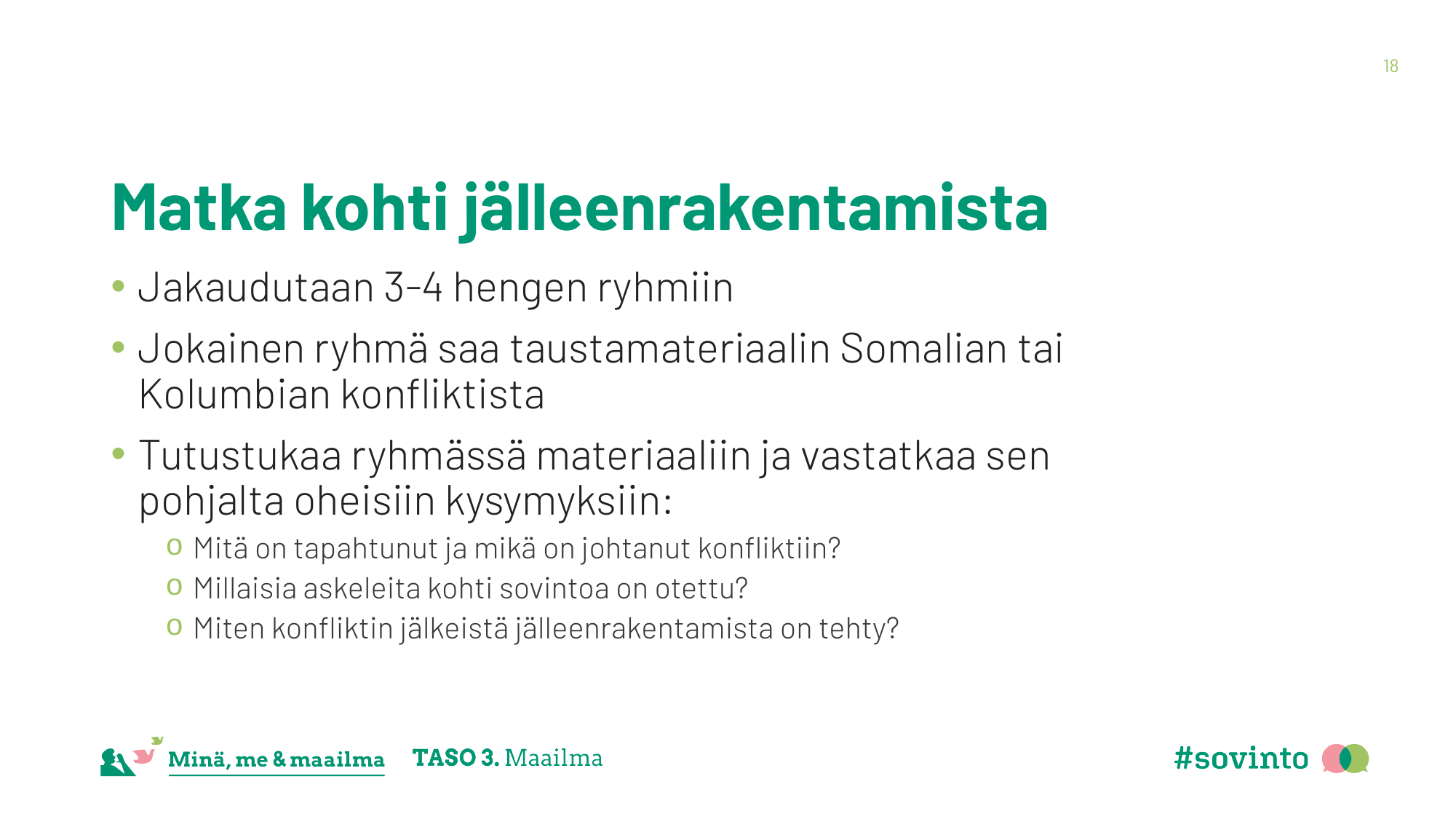

18
# Matka kohti jälleenrakentamista
Jakaudutaan 3-4 hengen ryhmiin
Jokainen ryhmä saa taustamateriaalin Somalian tai Kolumbian konfliktista
Tutustukaa ryhmässä materiaaliin ja vastatkaa sen pohjalta oheisiin kysymyksiin:
Mitä on tapahtunut ja mikä on johtanut konfliktiin?
Millaisia askeleita kohti sovintoa on otettu?
Miten konfliktin jälkeistä jälleenrakentamista on tehty?